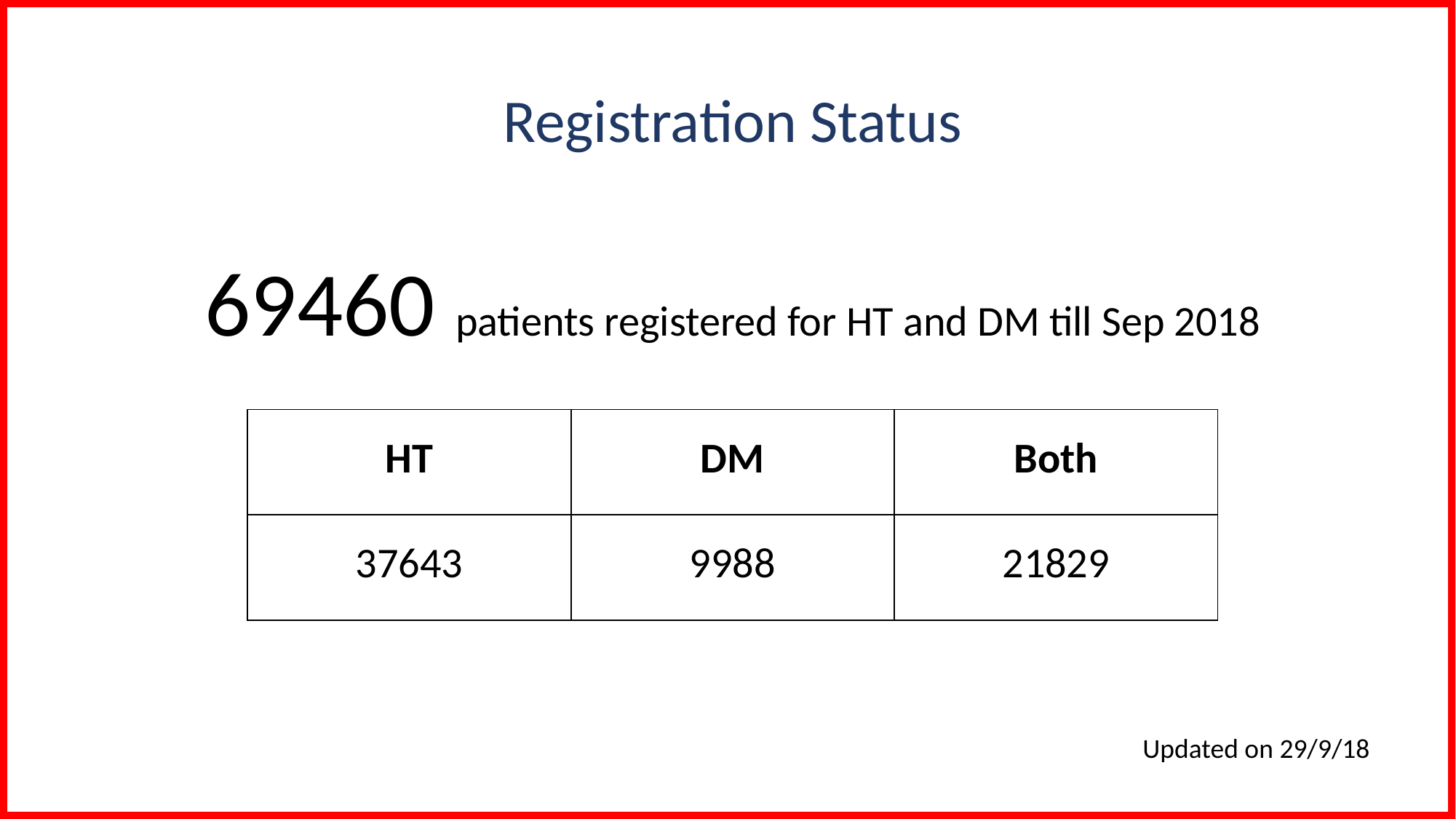

# Registration Status
69460 patients registered for HT and DM till Sep 2018
| HT | DM | Both |
| --- | --- | --- |
| 37643 | 9988 | 21829 |
Updated on 29/9/18